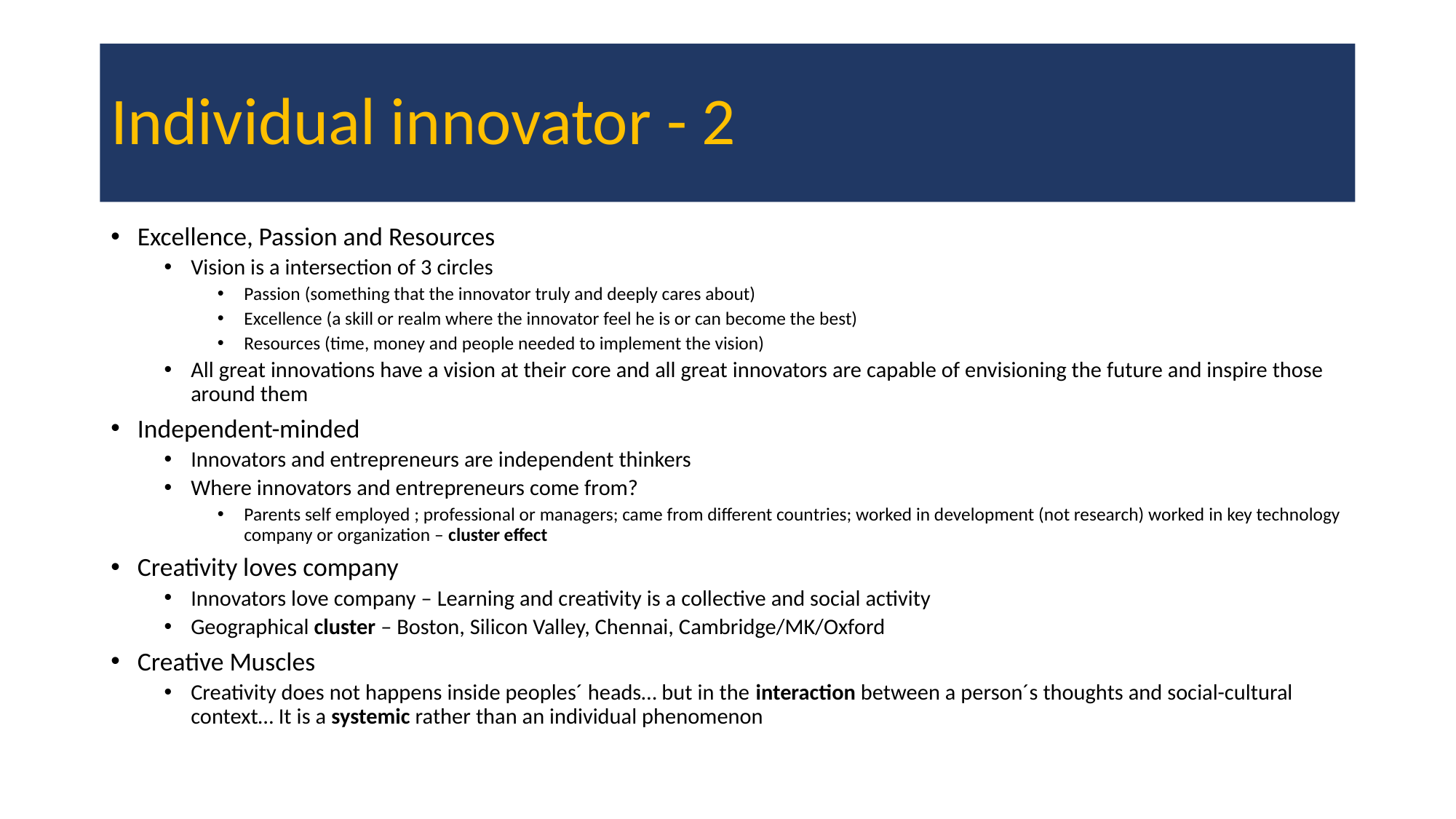

# Individual innovator - 2
Excellence, Passion and Resources
Vision is a intersection of 3 circles
Passion (something that the innovator truly and deeply cares about)
Excellence (a skill or realm where the innovator feel he is or can become the best)
Resources (time, money and people needed to implement the vision)
All great innovations have a vision at their core and all great innovators are capable of envisioning the future and inspire those around them
Independent-minded
Innovators and entrepreneurs are independent thinkers
Where innovators and entrepreneurs come from?
Parents self employed ; professional or managers; came from different countries; worked in development (not research) worked in key technology company or organization – cluster effect
Creativity loves company
Innovators love company – Learning and creativity is a collective and social activity
Geographical cluster – Boston, Silicon Valley, Chennai, Cambridge/MK/Oxford
Creative Muscles
Creativity does not happens inside peoples´ heads… but in the interaction between a person´s thoughts and social-cultural context… It is a systemic rather than an individual phenomenon